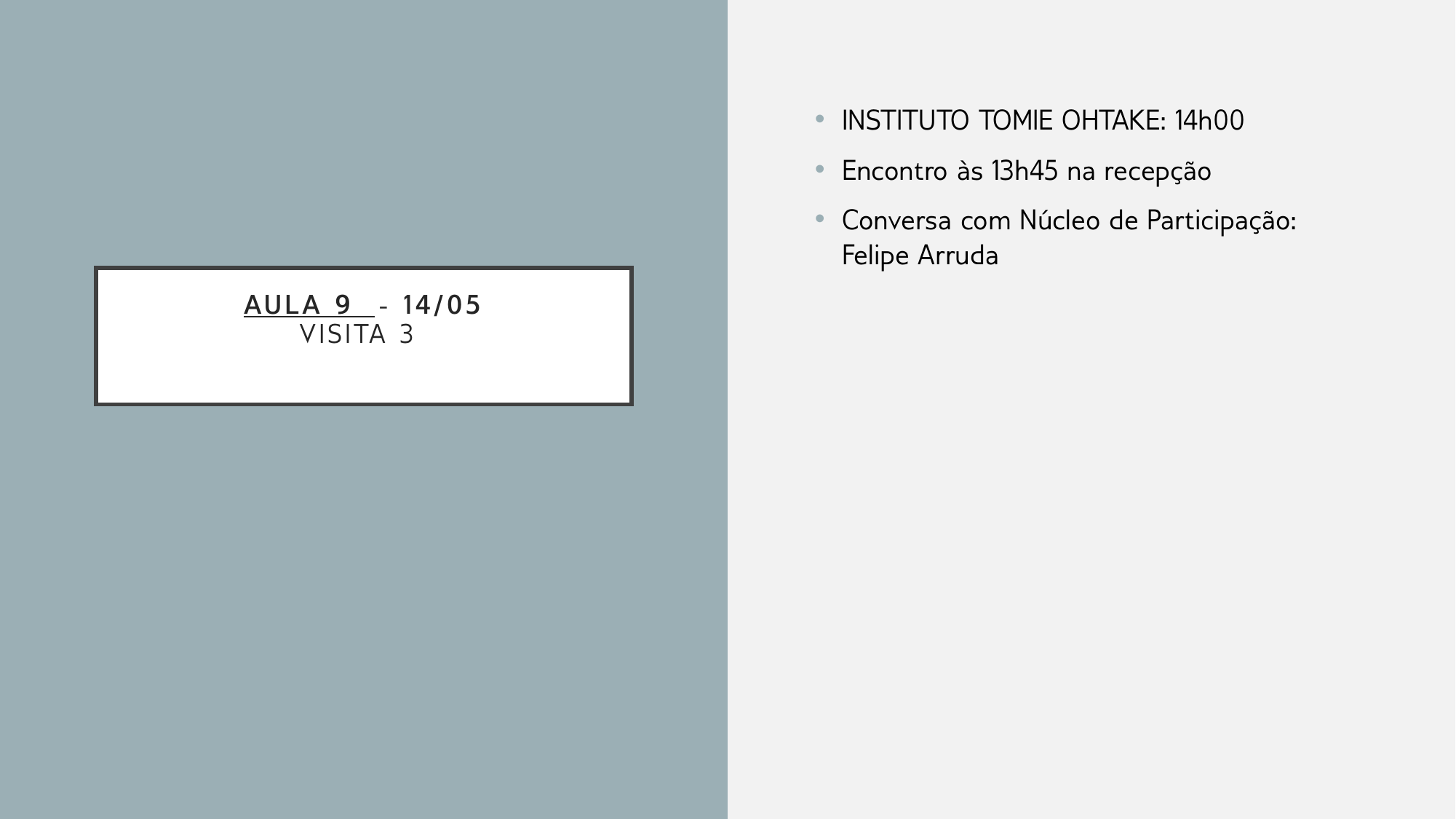

INSTITUTO TOMIE OHTAKE: 14h00
Encontro às 13h45 na recepção
Conversa com Núcleo de Participação: Felipe Arruda
# AULA 9  - 14/05 VISITA 3